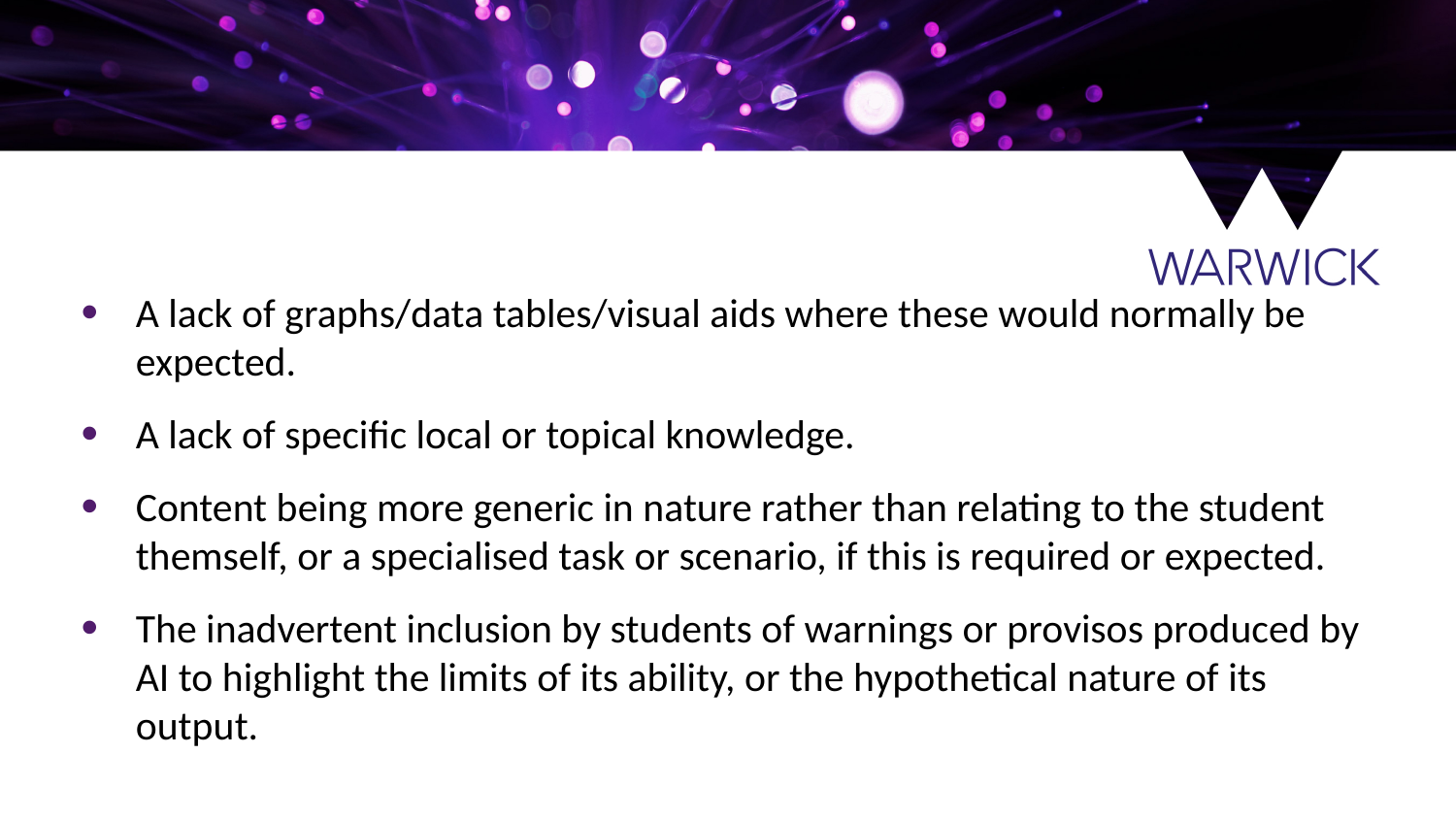

A lack of graphs/data tables/visual aids where these would normally be expected.
A lack of specific local or topical knowledge.
Content being more generic in nature rather than relating to the student themself, or a specialised task or scenario, if this is required or expected.
The inadvertent inclusion by students of warnings or provisos produced by AI to highlight the limits of its ability, or the hypothetical nature of its output.